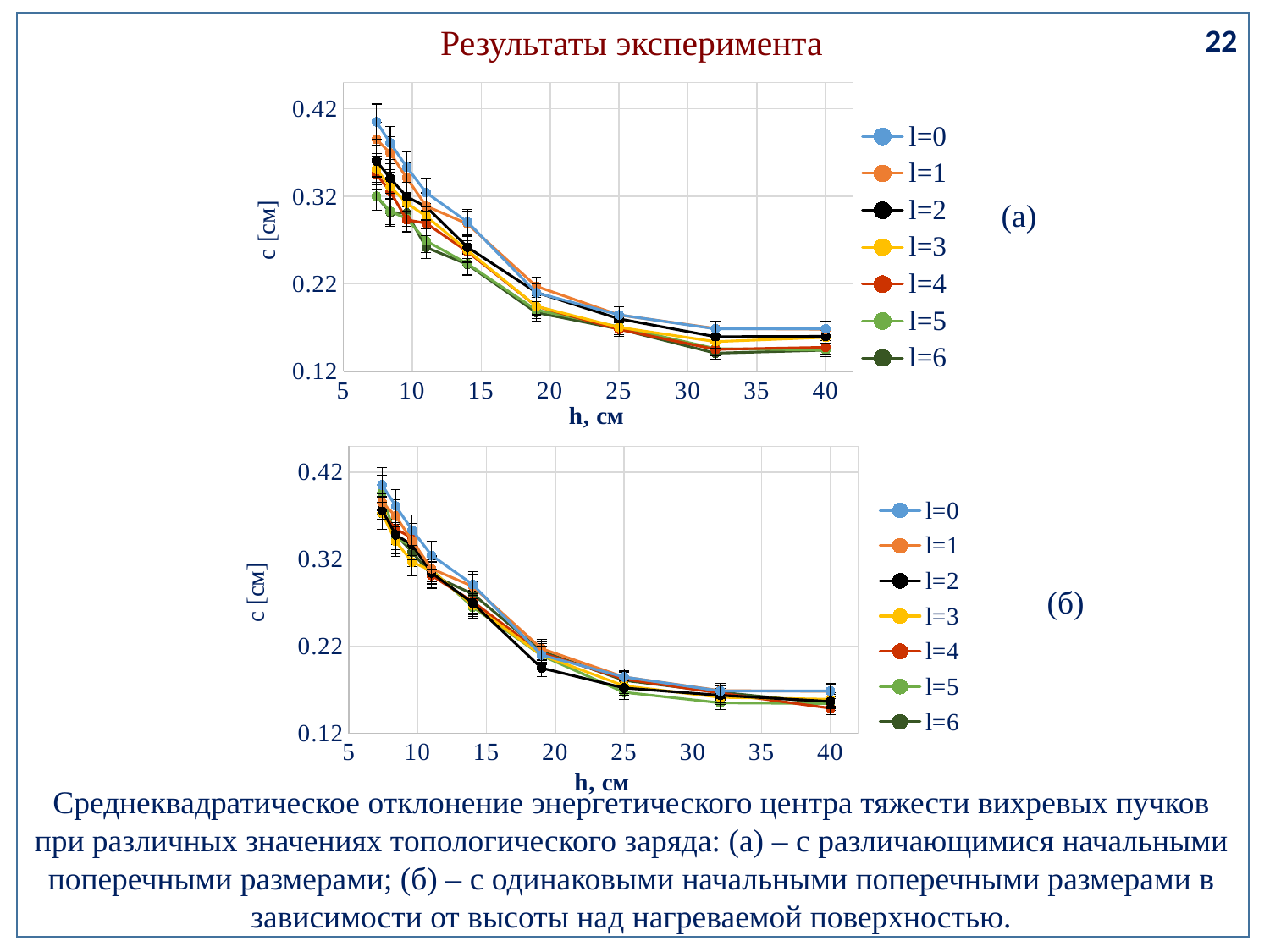

Результаты эксперимента
22

### Chart

| Category | l=0 | l=1 | l=2 | l=3 | l=4 | l=5 | l=6 |
|---|---|---|---|---|---|---|---|
(а)

### Chart

| Category | l=0 | l=1 | l=2 | l=3 | l=4 | l=5 | l=6 |
|---|---|---|---|---|---|---|---|
(б)
Среднеквадратическое отклонение энергетического центра тяжести вихревых пучков при различных значениях топологического заряда: (а) – с различающимися начальными поперечными размерами; (б) – с одинаковыми начальными поперечными размерами в зависимости от высоты над нагреваемой поверхностью.